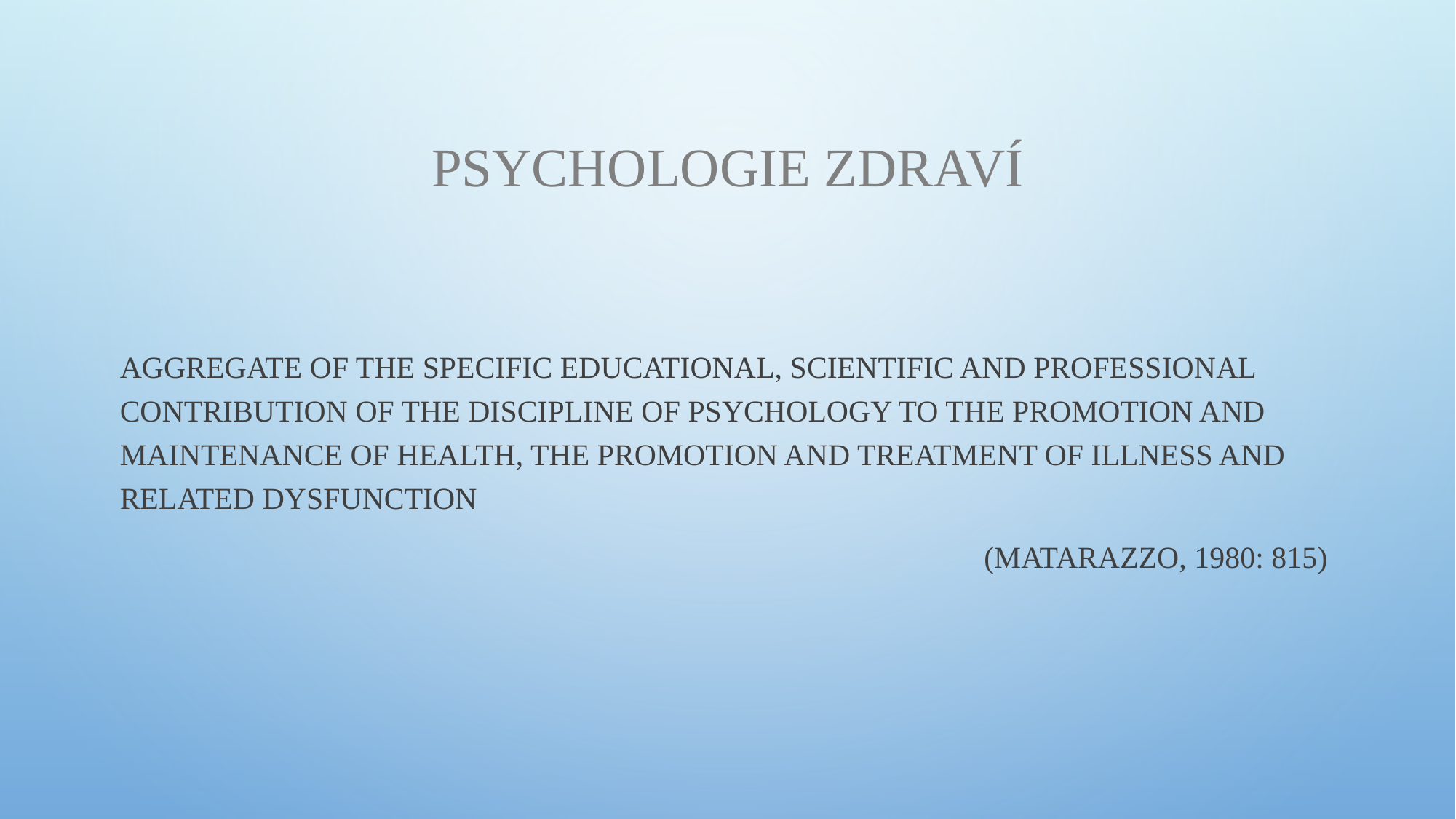

# Psychologie zdraví
aggregate of the specific educational, scientific and professional contribution of the discipline of psychology to the promotion and maintenance of health, the promotion and treatment of illness and related dysfunction
(Matarazzo, 1980: 815)